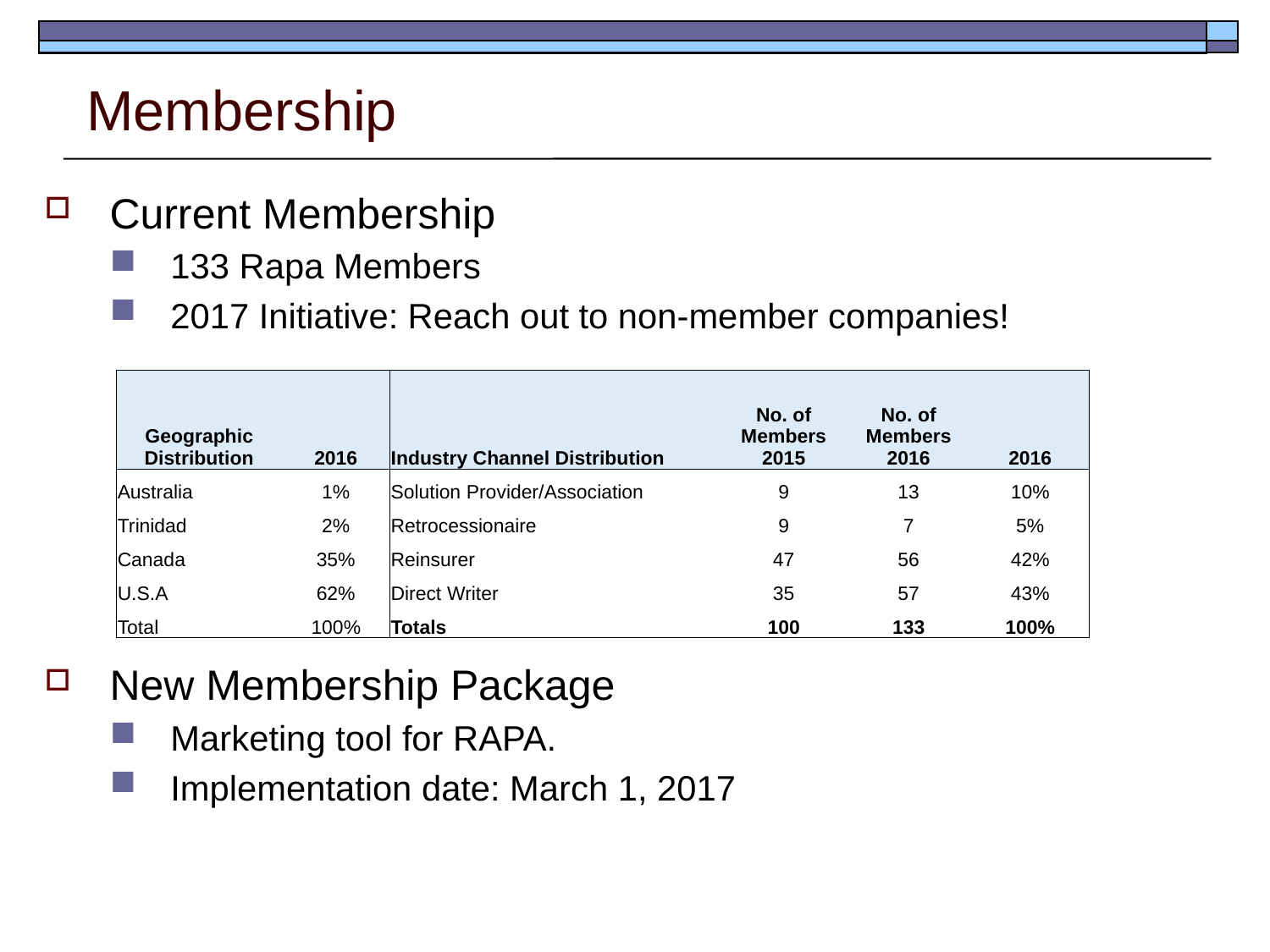

# Membership
Current Membership
133 Rapa Members
2017 Initiative: Reach out to non-member companies!

New Membership Package
Marketing tool for RAPA.
Implementation date: March 1, 2017

| Geographic Distribution | 2016 | Industry Channel Distribution | No. of Members 2015 | No. of Members 2016 | 2016 |
| --- | --- | --- | --- | --- | --- |
| Australia | 1% | Solution Provider/Association | 9 | 13 | 10% |
| Trinidad | 2% | Retrocessionaire | 9 | 7 | 5% |
| Canada | 35% | Reinsurer | 47 | 56 | 42% |
| U.S.A | 62% | Direct Writer | 35 | 57 | 43% |
| Total | 100% | Totals | 100 | 133 | 100% |